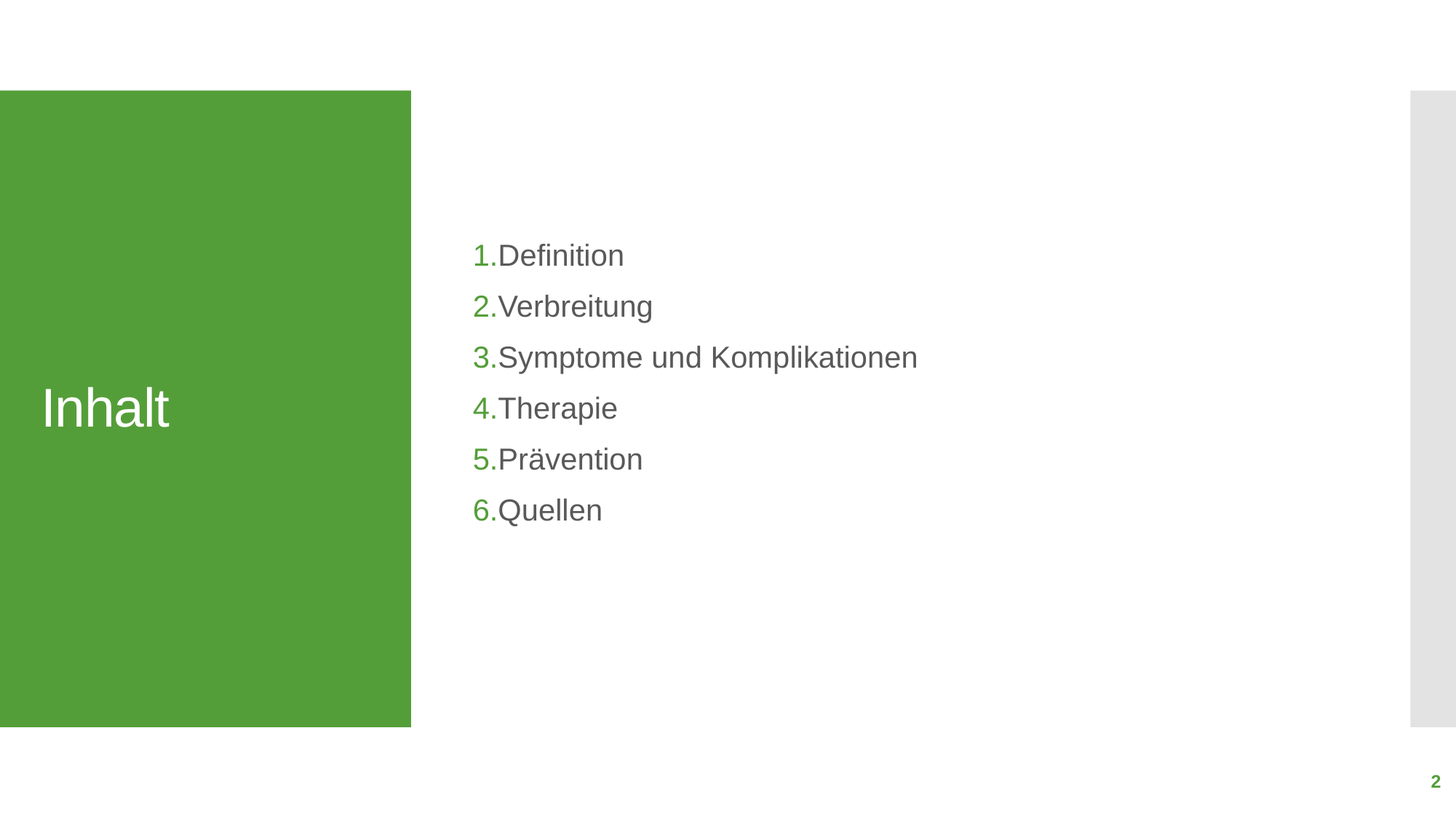

Definition
Verbreitung
Symptome und Komplikationen
Therapie
Prävention
Quellen

# Inhalt
2